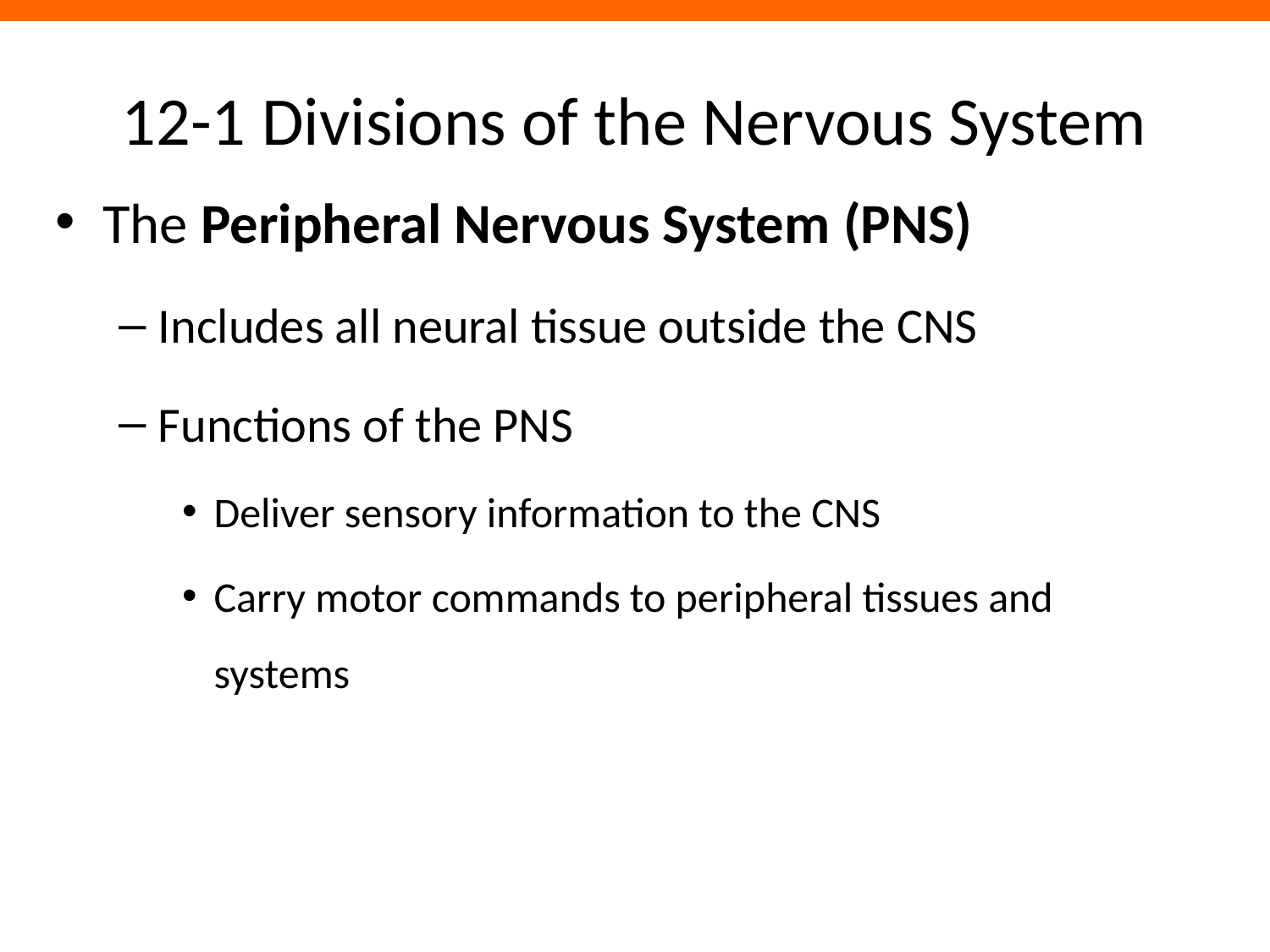

# 12-1 Divisions of the Nervous System
The Peripheral Nervous System (PNS)
Includes all neural tissue outside the CNS
Functions of the PNS
Deliver sensory information to the CNS
Carry motor commands to peripheral tissues and systems